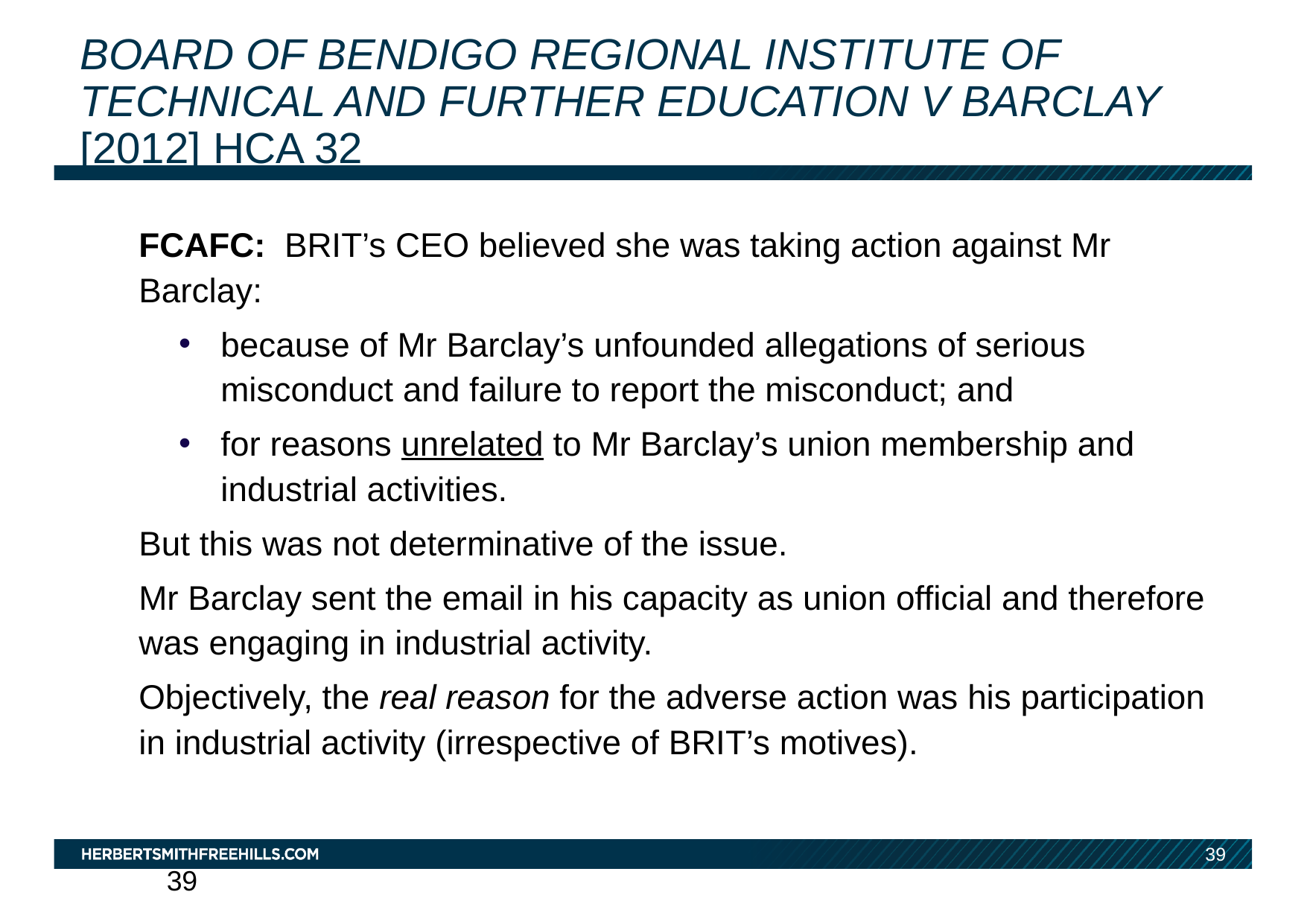

# Board of Bendigo Regional Institute of Technical and Further Education v Barclay [2012] HCA 32
FCAFC:  BRIT’s CEO believed she was taking action against Mr Barclay:
because of Mr Barclay’s unfounded allegations of serious misconduct and failure to report the misconduct; and
for reasons unrelated to Mr Barclay’s union membership and industrial activities.
But this was not determinative of the issue.
Mr Barclay sent the email in his capacity as union official and therefore was engaging in industrial activity.
Objectively, the real reason for the adverse action was his participation in industrial activity (irrespective of BRIT’s motives).
  39